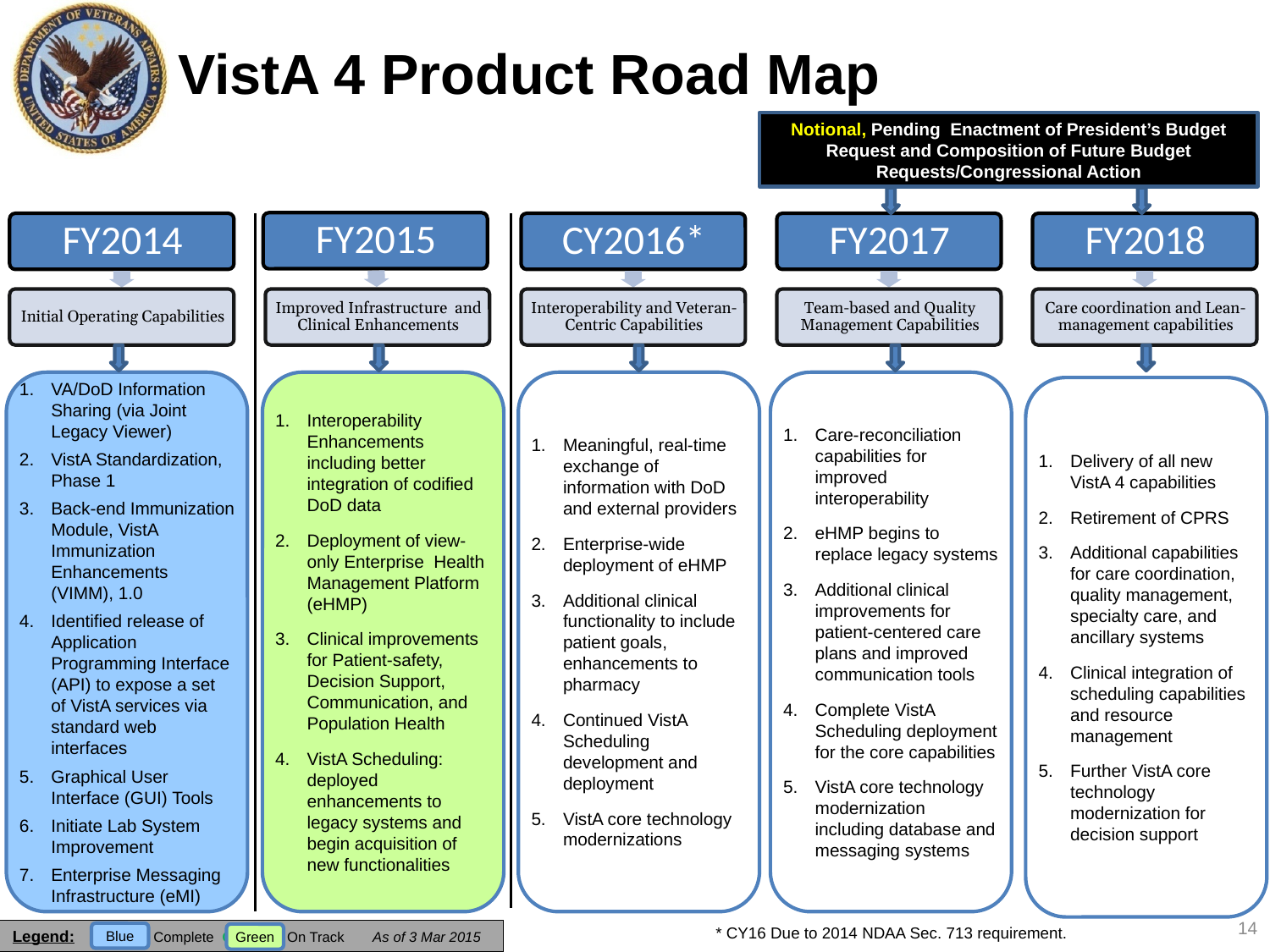

# VistA 4 Product Road Map
Notional, Pending  Enactment of President’s Budget Request and Composition of Future Budget Requests/Congressional Action
FY2014
Initial Operating Capabilities
FY2015
Improved Infrastructure  and Clinical Enhancements
CY2016*
Interoperability and Veteran-Centric Capabilities
FY2017
Team-based and Quality Management Capabilities
FY2018
Care coordination and Lean-management capabilities

VA/DoD Information Sharing (via Joint Legacy Viewer)
VistA Standardization, Phase 1
Back-end Immunization Module, VistA Immunization Enhancements (VIMM), 1.0
Identified release of Application Programming Interface (API) to expose a set of VistA services via standard web interfaces
Graphical User Interface (GUI) Tools
Initiate Lab System Improvement
Enterprise Messaging Infrastructure (eMI)
Interoperability Enhancements including better integration of codified DoD data
Deployment of view-only Enterprise  Health Management Platform (eHMP)
Clinical improvements  for Patient-safety, Decision Support, Communication, and Population Health
VistA Scheduling: deployed enhancements to legacy systems and begin acquisition of new functionalities
Meaningful, real-time exchange of information with DoD and external providers
Enterprise-wide deployment of eHMP
Additional clinical functionality to include patient goals, enhancements to pharmacy
Continued VistA Scheduling development and deployment
VistA core technology modernizations
Care-reconciliation capabilities for improved interoperability
eHMP begins to replace legacy systems
Additional clinical improvements for patient-centered care plans and improved communication tools
Complete VistA Scheduling deployment for the core capabilities
VistA core technology modernization including database and messaging systems
Delivery of all new VistA 4 capabilities
Retirement of CPRS
Additional capabilities for care coordination, quality management, specialty care, and ancillary systems
Clinical integration of scheduling capabilities and resource management
Further VistA core technology modernization for decision support
14
* CY16 Due to 2014 NDAA Sec. 713 requirement.
Legend:          Blue Complete  Green      On Track       As of 3 Mar 2015
Blue
Green